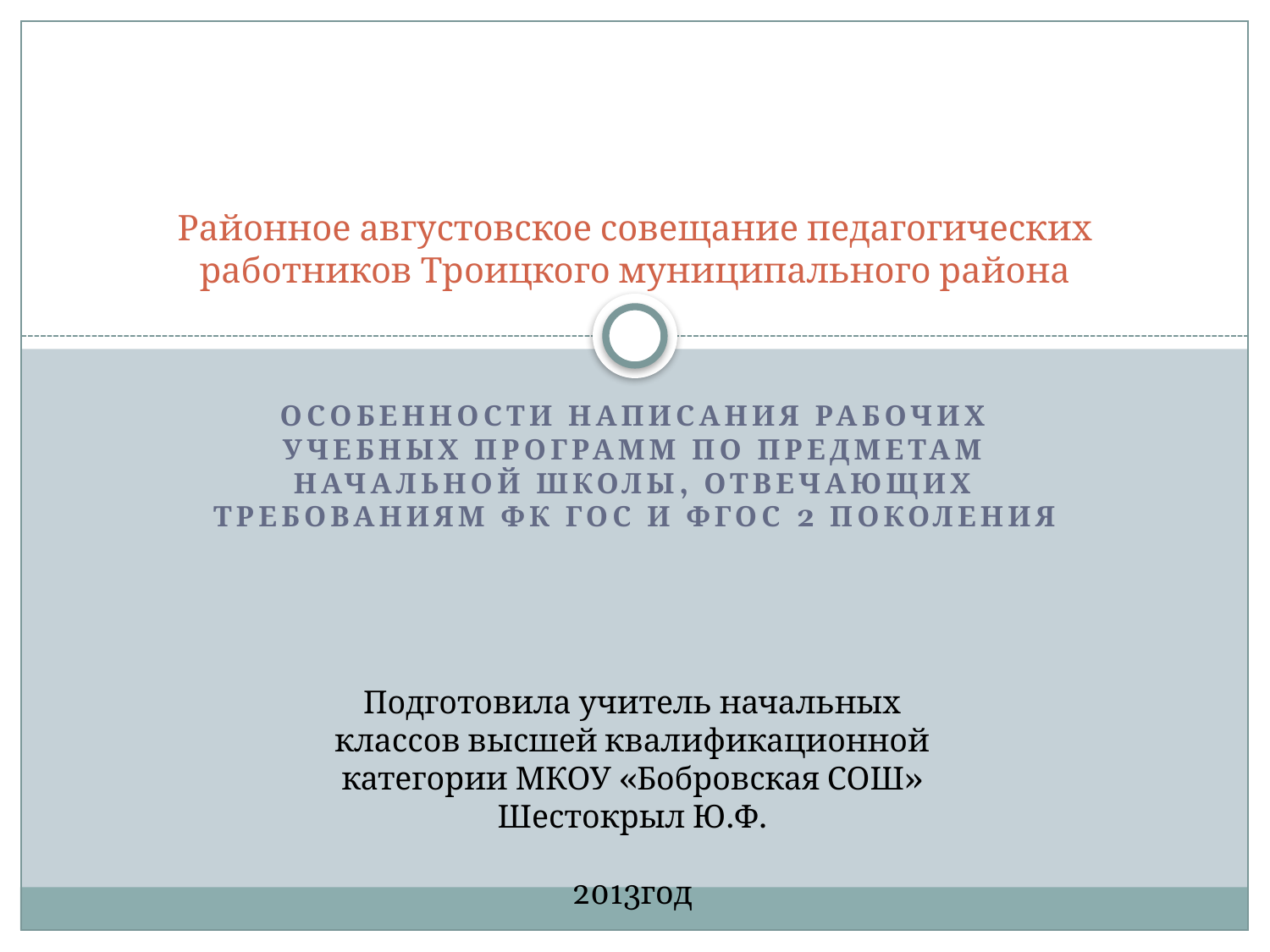

# Районное августовское совещание педагогических работников Троицкого муниципального района
Особенности написания рабочих учебных программ по предметам начальной школы, отвечающих требованиям ФК ГОС и ФГОС 2 поколения

Подготовила учитель начальных классов высшей квалификационной категории МКОУ «Бобровская СОШ»
Шестокрыл Ю.Ф.

2013год